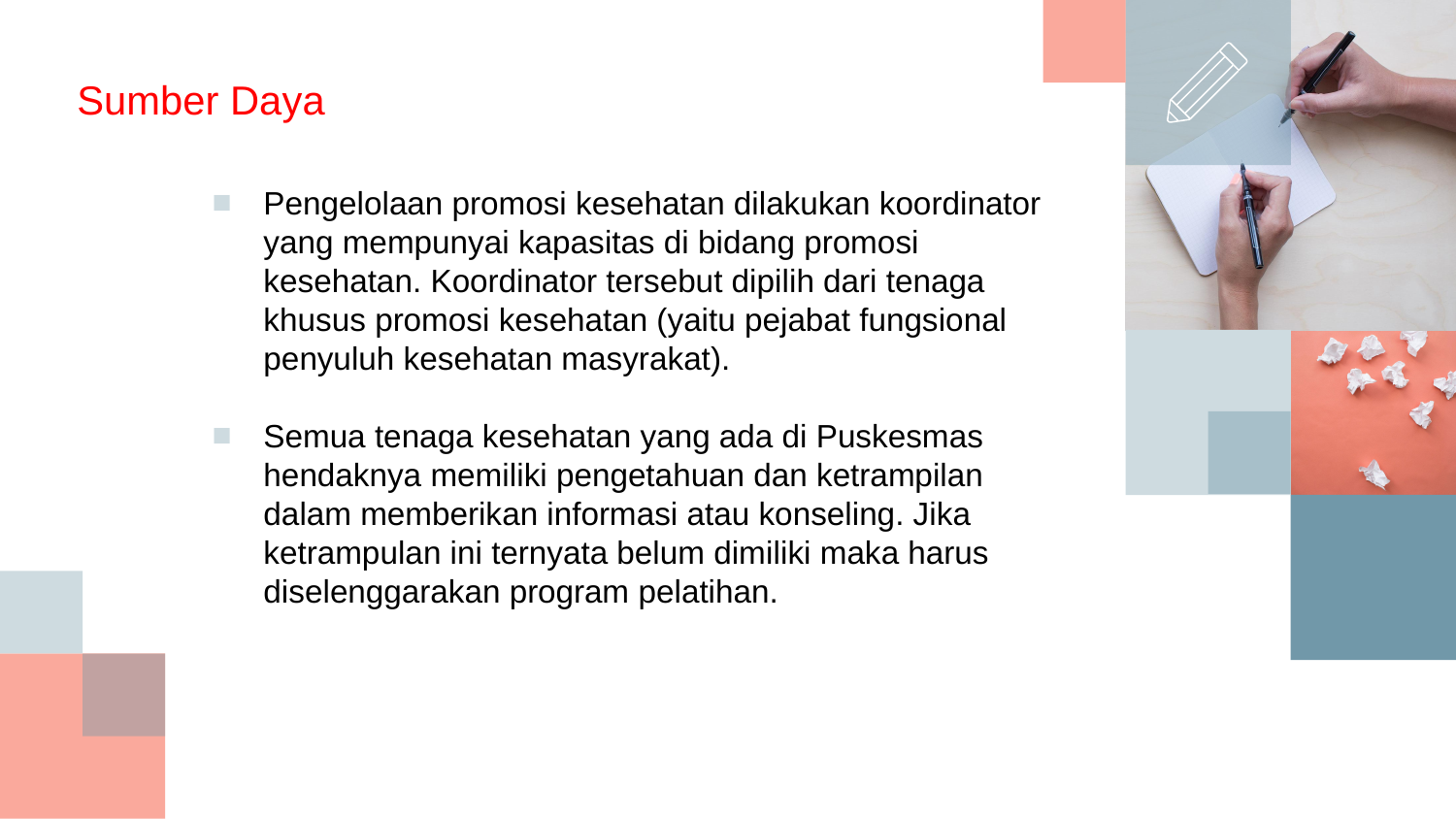

# Sumber Daya
Pengelolaan promosi kesehatan dilakukan koordinator yang mempunyai kapasitas di bidang promosi kesehatan. Koordinator tersebut dipilih dari tenaga khusus promosi kesehatan (yaitu pejabat fungsional penyuluh kesehatan masyrakat).

Semua tenaga kesehatan yang ada di Puskesmas hendaknya memiliki pengetahuan dan ketrampilan dalam memberikan informasi atau konseling. Jika ketrampulan ini ternyata belum dimiliki maka harus diselenggarakan program pelatihan.